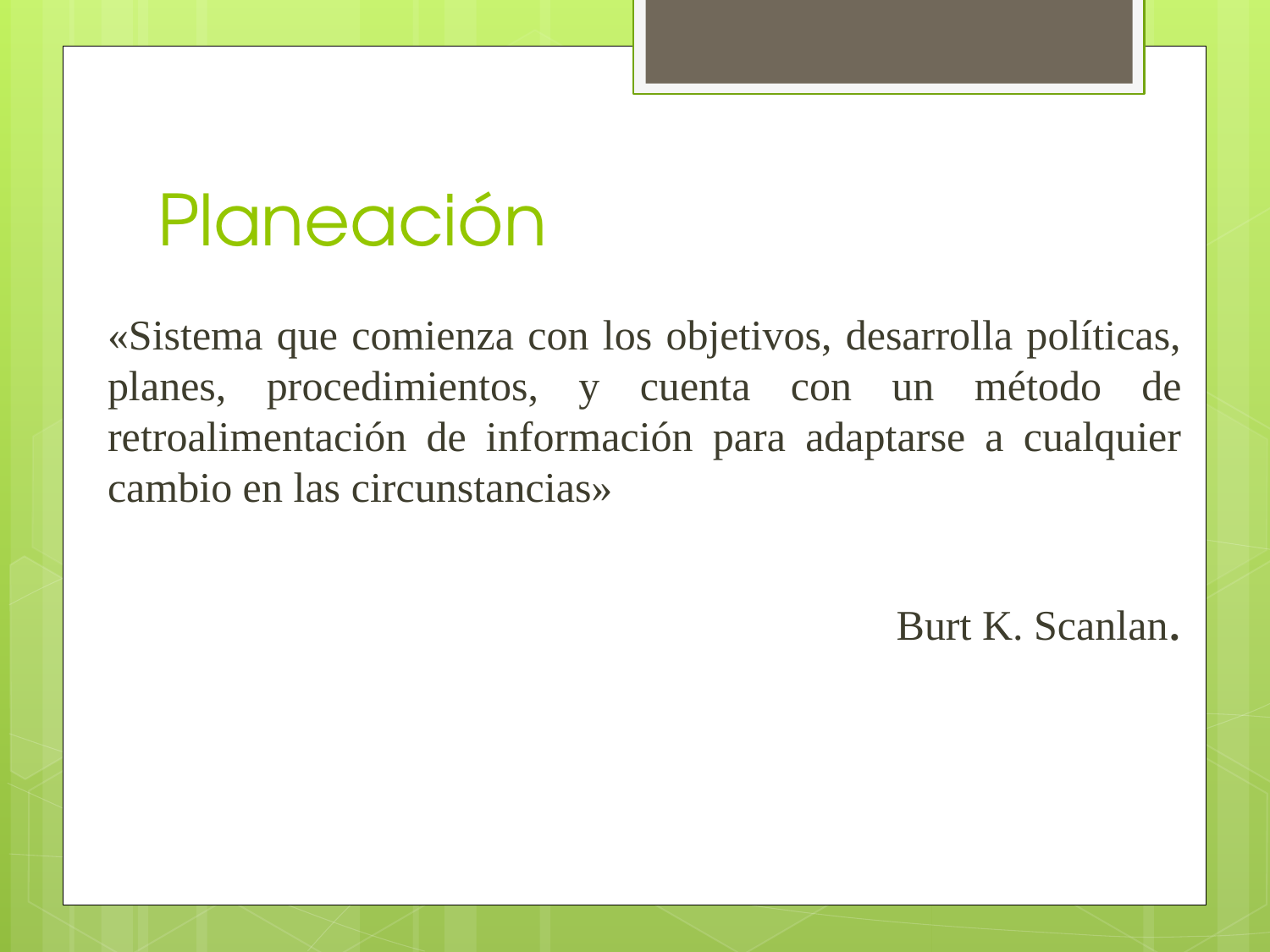

# Planeación
«Sistema que comienza con los objetivos, desarrolla políticas, planes, procedimientos, y cuenta con un método de retroalimentación de información para adaptarse a cualquier cambio en las circunstancias»

Burt K. Scanlan.